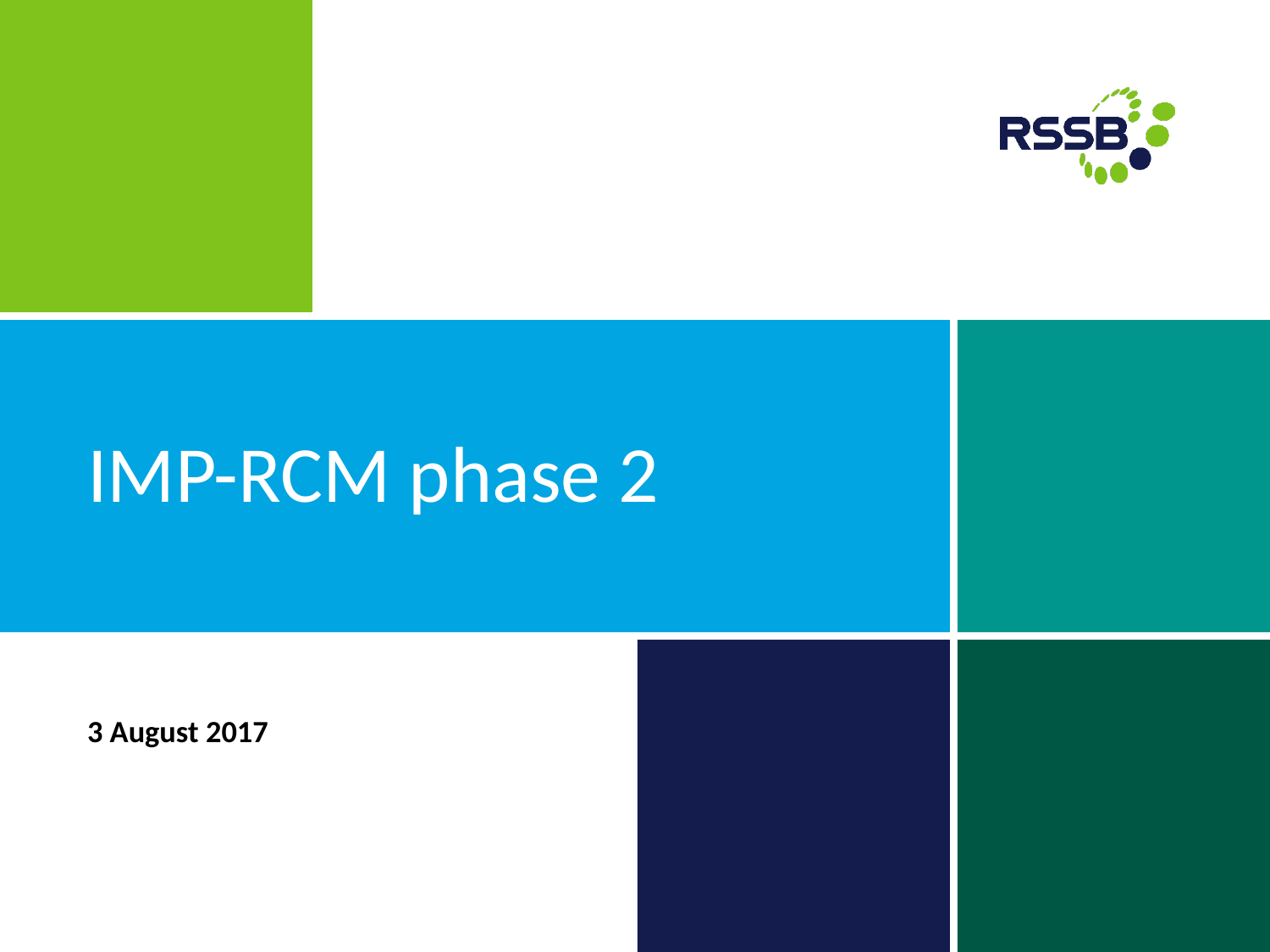

# IMP-RCM phase 2
3 August 2017